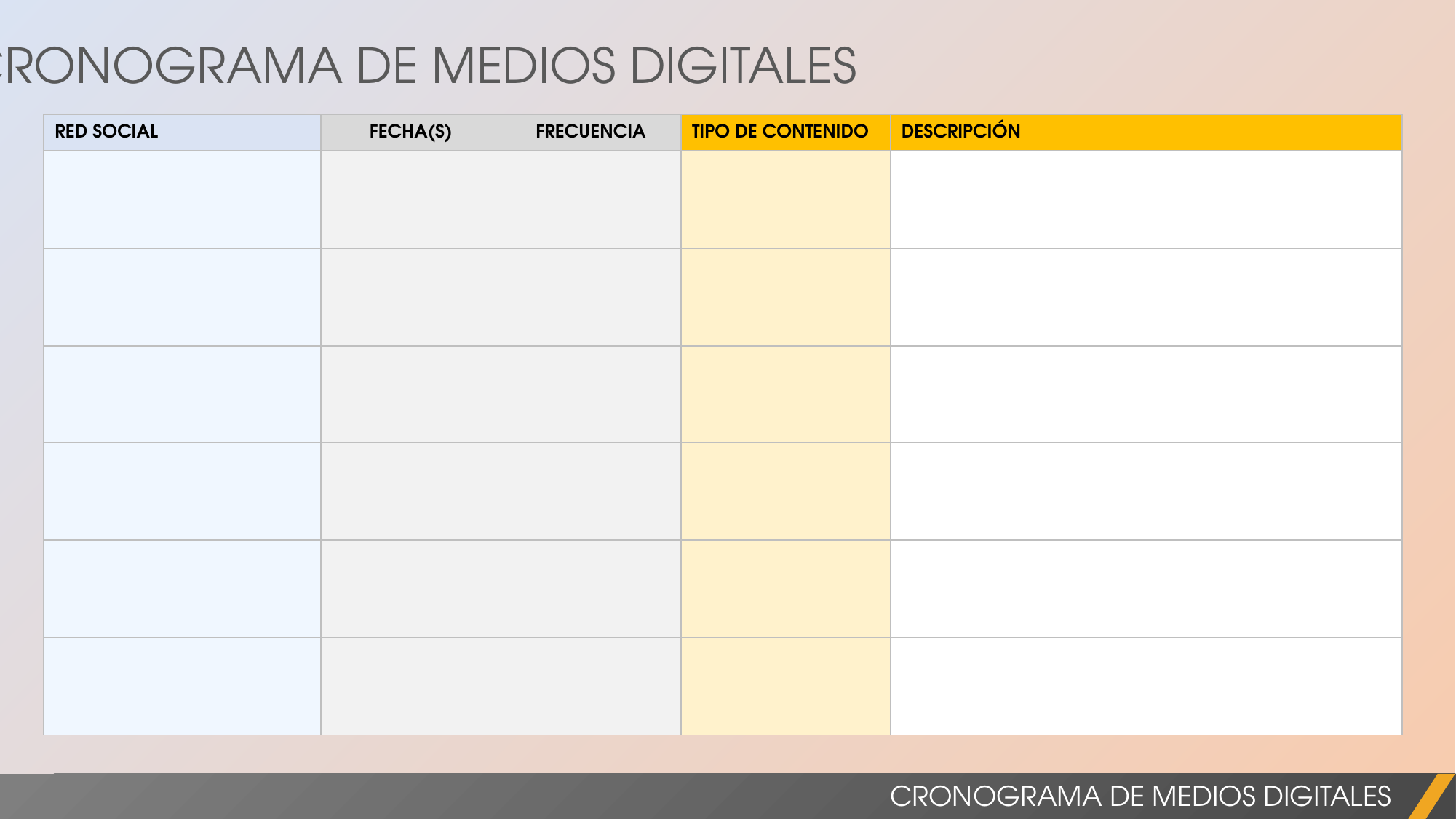

8. CRONOGRAMA DE MEDIOS DIGITALES
| RED SOCIAL | FECHA(S) | FRECUENCIA | TIPO DE CONTENIDO | DESCRIPCIÓN |
| --- | --- | --- | --- | --- |
|  |  |  |  |  |
|  |  |  |  |  |
|  |  |  |  |  |
|  |  |  |  |  |
|  |  |  |  |  |
|  |  |  |  |  |
INFORME DEL PROYECTO
CRONOGRAMA DE MEDIOS DIGITALES